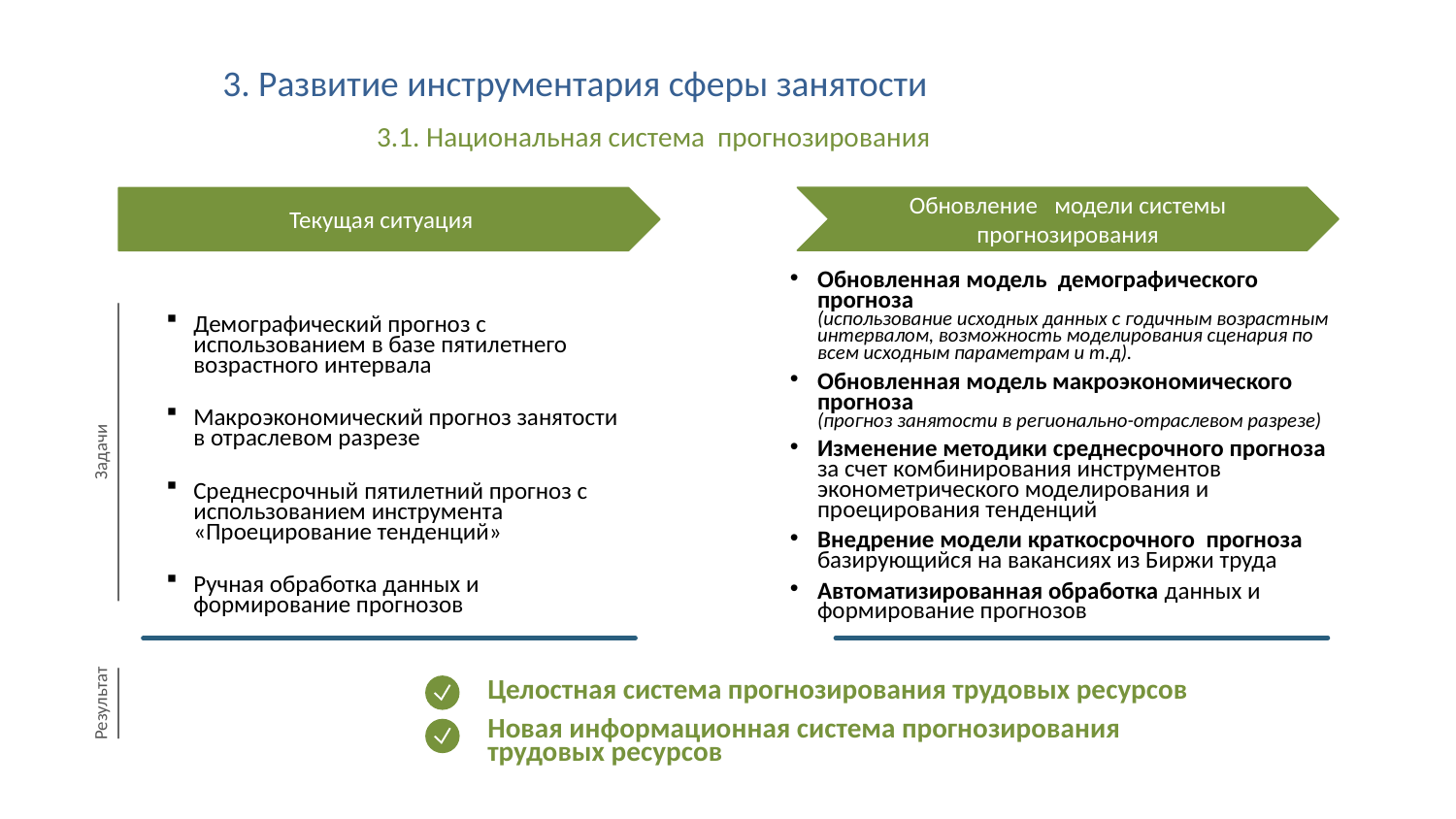

# 3. Развитие инструментария сферы занятости

3.1. Национальная система  прогнозирования
Обновление   модели системы прогнозирования
Текущая ситуация
Обновленная модель  демографического прогноза
(использование исходных данных с годичным возрастным интервалом, возможность моделирования сценария по всем исходным параметрам и т.д).
Обновленная модель макроэкономического прогноза
(прогноз занятости в регионально-отраслевом разрезе)
Изменение методики среднесрочного прогноза
за счет комбинирования инструментов эконометрического моделирования и проецирования тенденций
Внедрение модели краткосрочного  прогноза  базирующийся на вакансиях из Биржи труда
Автоматизированная обработка данных и формирование прогнозов
Демографический прогноз с использованием в базе пятилетнего возрастного интервала

Макроэкономический прогноз занятости в отраслевом разрезе

Среднесрочный пятилетний прогноз с использованием инструмента «Проецирование тенденций»

Ручная обработка данных и формирование прогнозов
Задачи

Целостная система прогнозирования трудовых ресурсов
Результат
Новая информационная система прогнозирования трудовых ресурсов